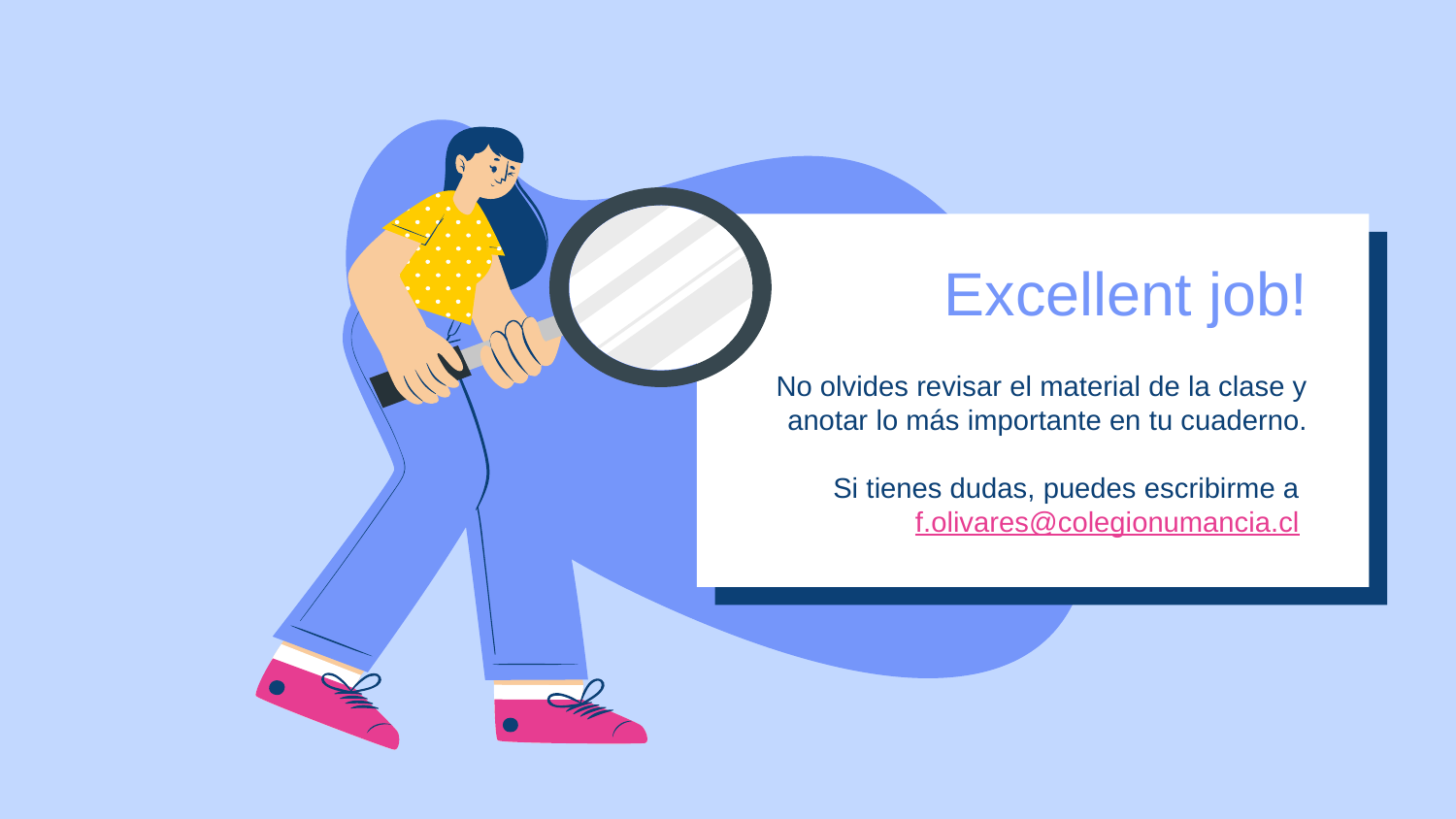

# Excellent job!
No olvides revisar el material de la clase y anotar lo más importante en tu cuaderno.

Si tienes dudas, puedes escribirme a f.olivares@colegionumancia.cl